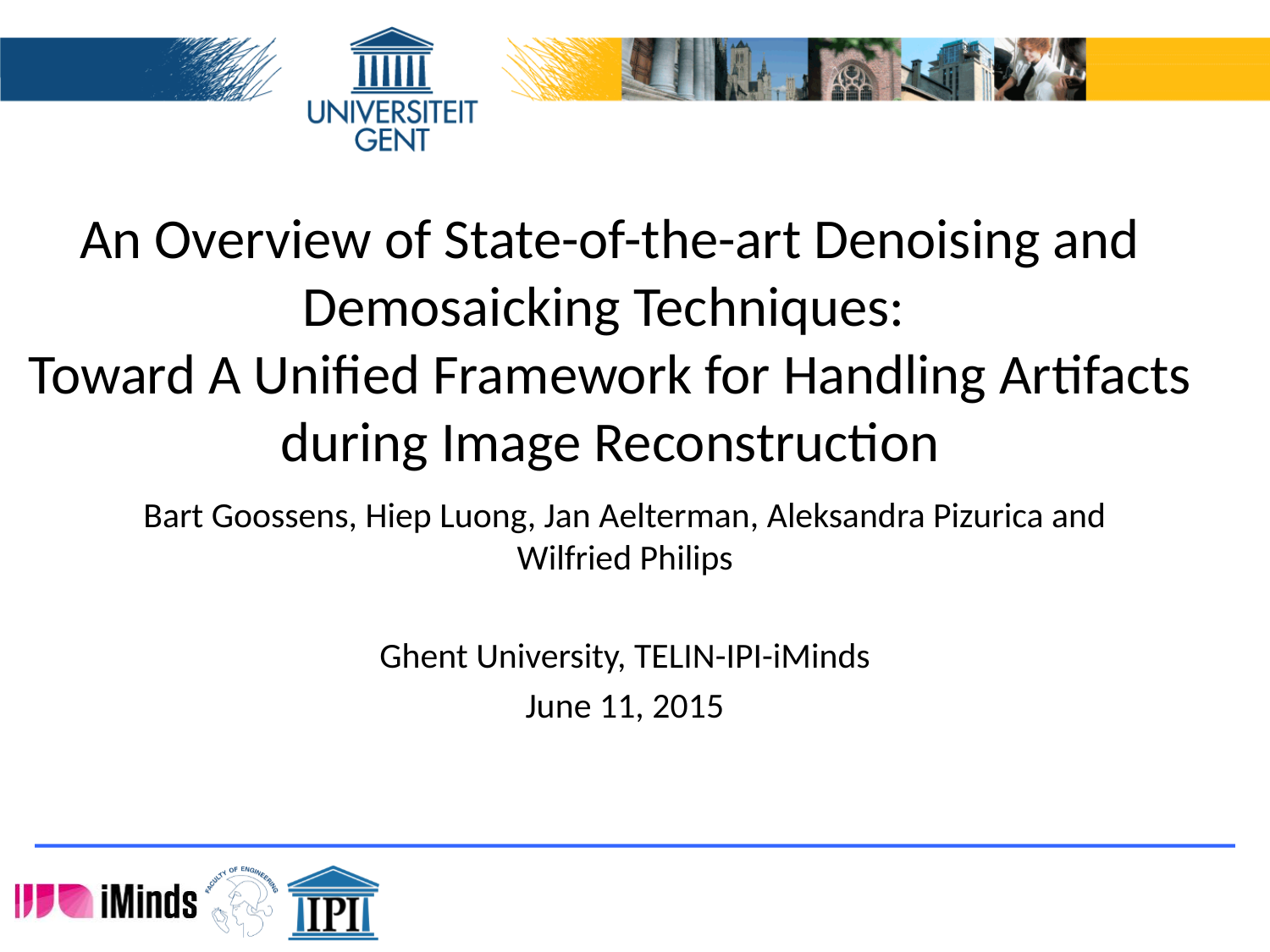

# An Overview of State-of-the-art Denoising and Demosaicking Techniques: Toward A Unified Framework for Handling Artifacts during Image Reconstruction
Bart Goossens, Hiep Luong, Jan Aelterman, Aleksandra Pizurica and Wilfried Philips

Ghent University, TELIN-IPI-iMinds
June 11, 2015